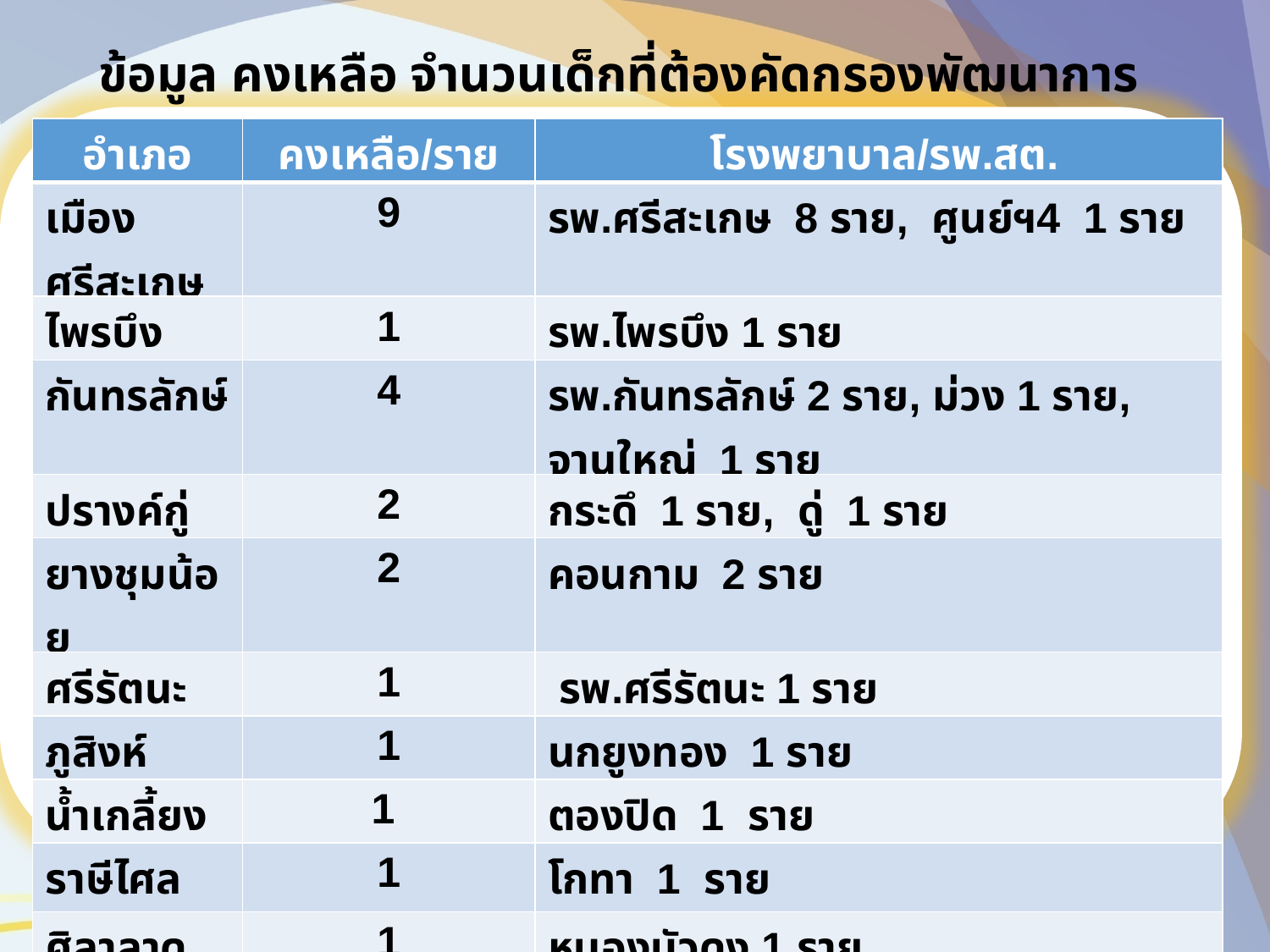

ข้อมูล คงเหลือ จำนวนเด็กที่ต้องคัดกรองพัฒนาการ

| อำเภอ | คงเหลือ/ราย | โรงพยาบาล/รพ.สต. |
| --- | --- | --- |
| เมืองศรีสะเกษ | 9 | รพ.ศรีสะเกษ 8 ราย, ศูนย์ฯ4 1 ราย |
| ไพรบึง | 1 | รพ.ไพรบึง 1 ราย |
| กันทรลักษ์ | 4 | รพ.กันทรลักษ์ 2 ราย, ม่วง 1 ราย, จานใหญ่ 1 ราย |
| ปรางค์กู่ | 2 | กระดึ 1 ราย, ดู่ 1 ราย |
| ยางชุมน้อย | 2 | คอนกาม 2 ราย |
| ศรีรัตนะ | 1 | รพ.ศรีรัตนะ 1 ราย |
| ภูสิงห์ | 1 | นกยูงทอง 1 ราย |
| น้ำเกลี้ยง | 1 | ตองปิด 1 ราย |
| ราษีไศล | 1 | โกทา 1 ราย |
| ศิลาลาด | 1 | หนองบัวดง 1 ราย |
| รวม | 23 |  |